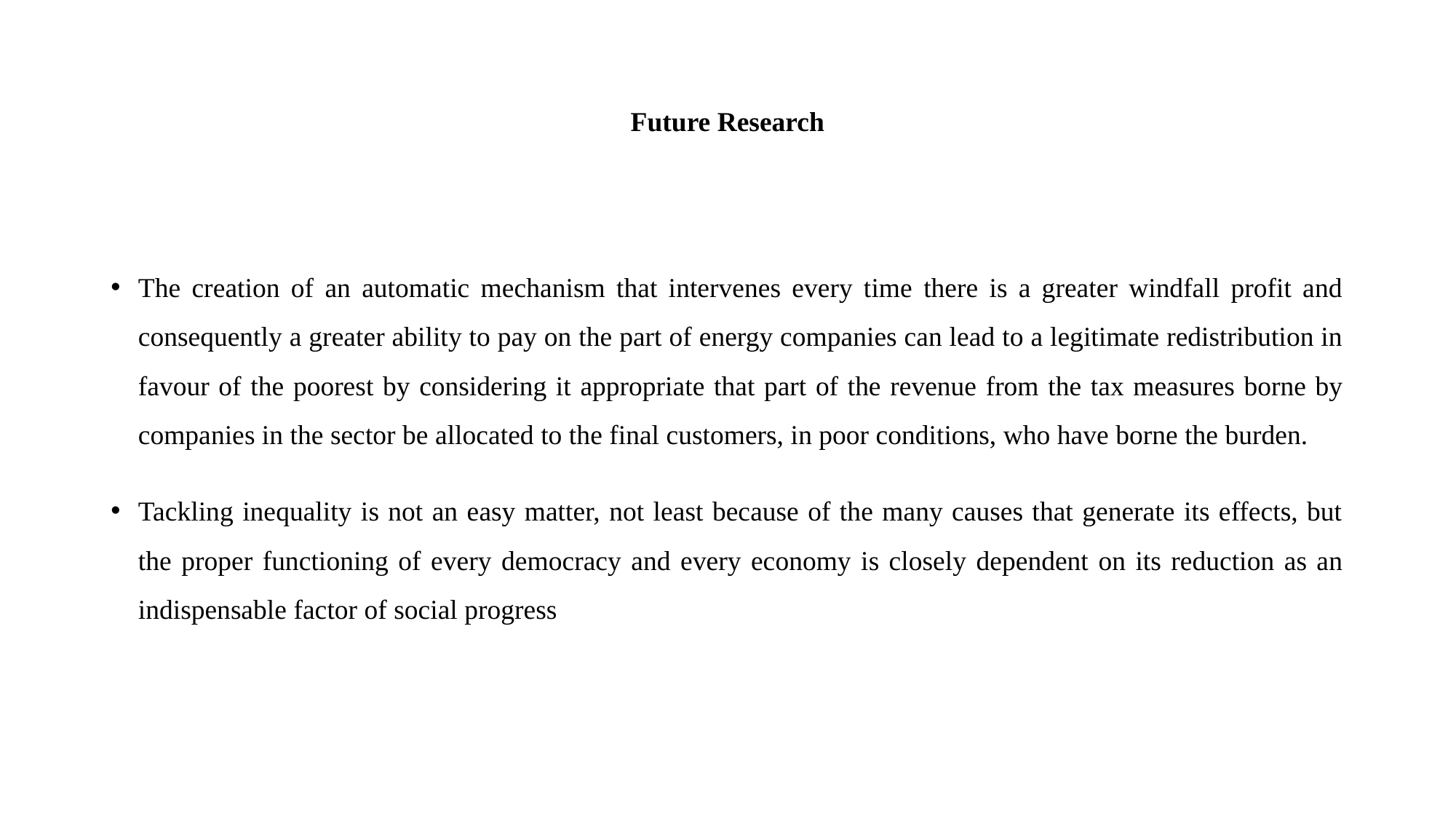

# Future Research
The creation of an automatic mechanism that intervenes every time there is a greater windfall profit and consequently a greater ability to pay on the part of energy companies can lead to a legitimate redistribution in favour of the poorest by considering it appropriate that part of the revenue from the tax measures borne by companies in the sector be allocated to the final customers, in poor conditions, who have borne the burden.
Tackling inequality is not an easy matter, not least because of the many causes that generate its effects, but the proper functioning of every democracy and every economy is closely dependent on its reduction as an indispensable factor of social progress